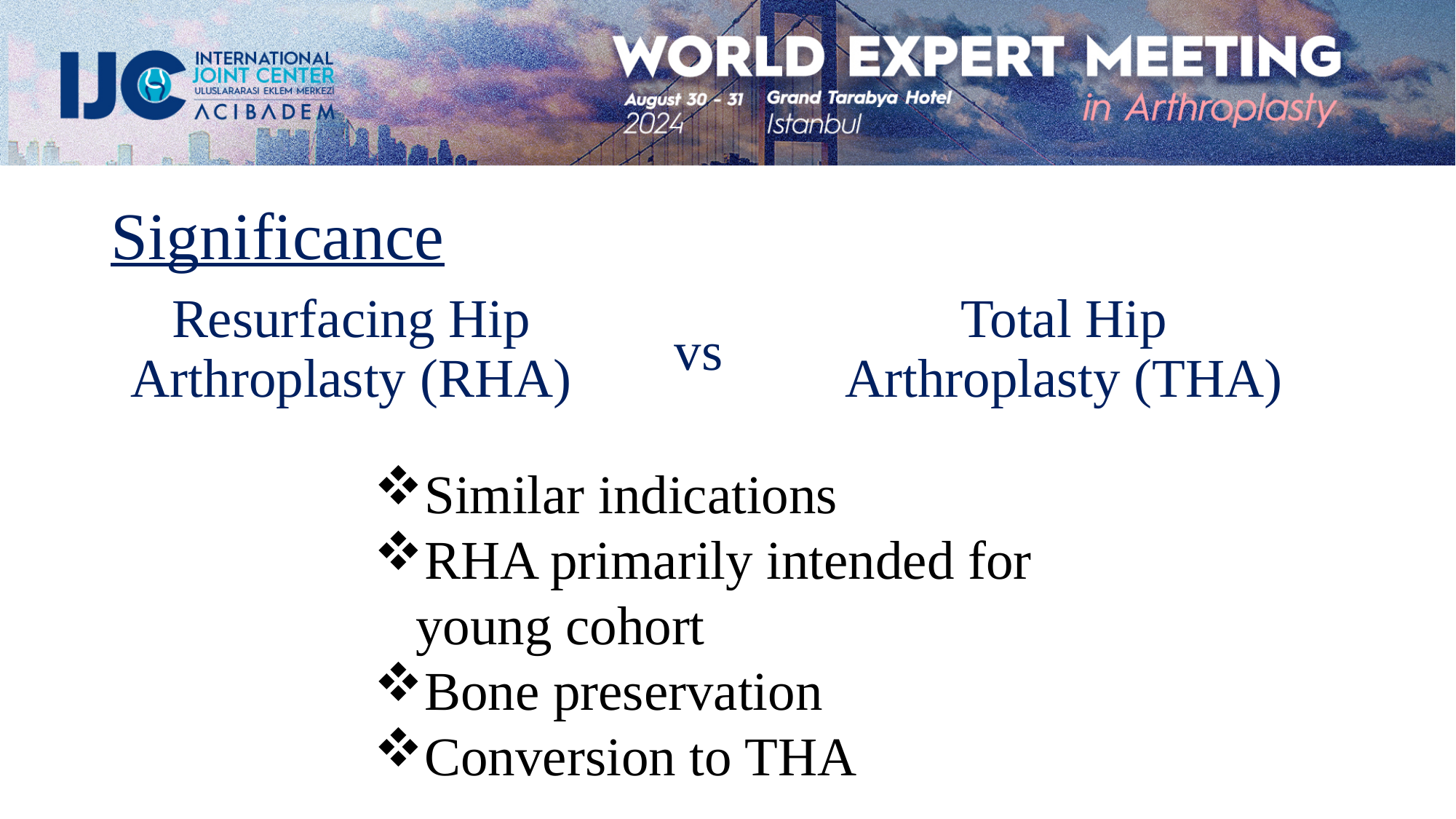

# Significance
Total Hip Arthroplasty (THA)
Resurfacing Hip Arthroplasty (RHA)
vs
Similar indications
RHA primarily intended for young cohort
Bone preservation
Conversion to THA